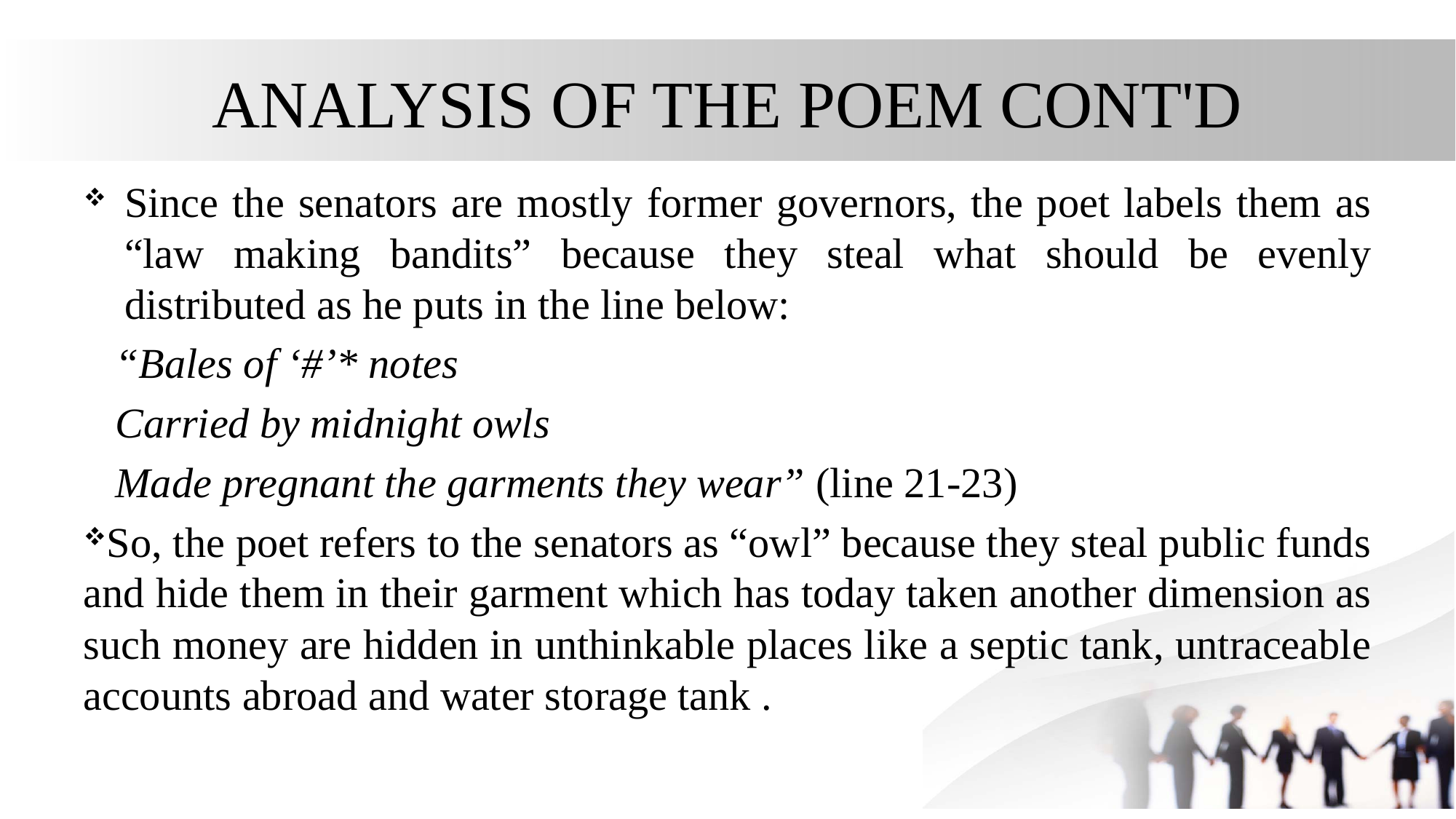

# ANALYSIS OF THE POEM CONT'D
Since the senators are mostly former governors, the poet labels them as “law making bandits” because they steal what should be evenly distributed as he puts in the line below:
   “Bales of ‘#’* notes
   Carried by midnight owls
   Made pregnant the garments they wear” (line 21-23)
So, the poet refers to the senators as “owl” because they steal public funds and hide them in their garment which has today taken another dimension as such money are hidden in unthinkable places like a septic tank, untraceable accounts abroad and water storage tank .